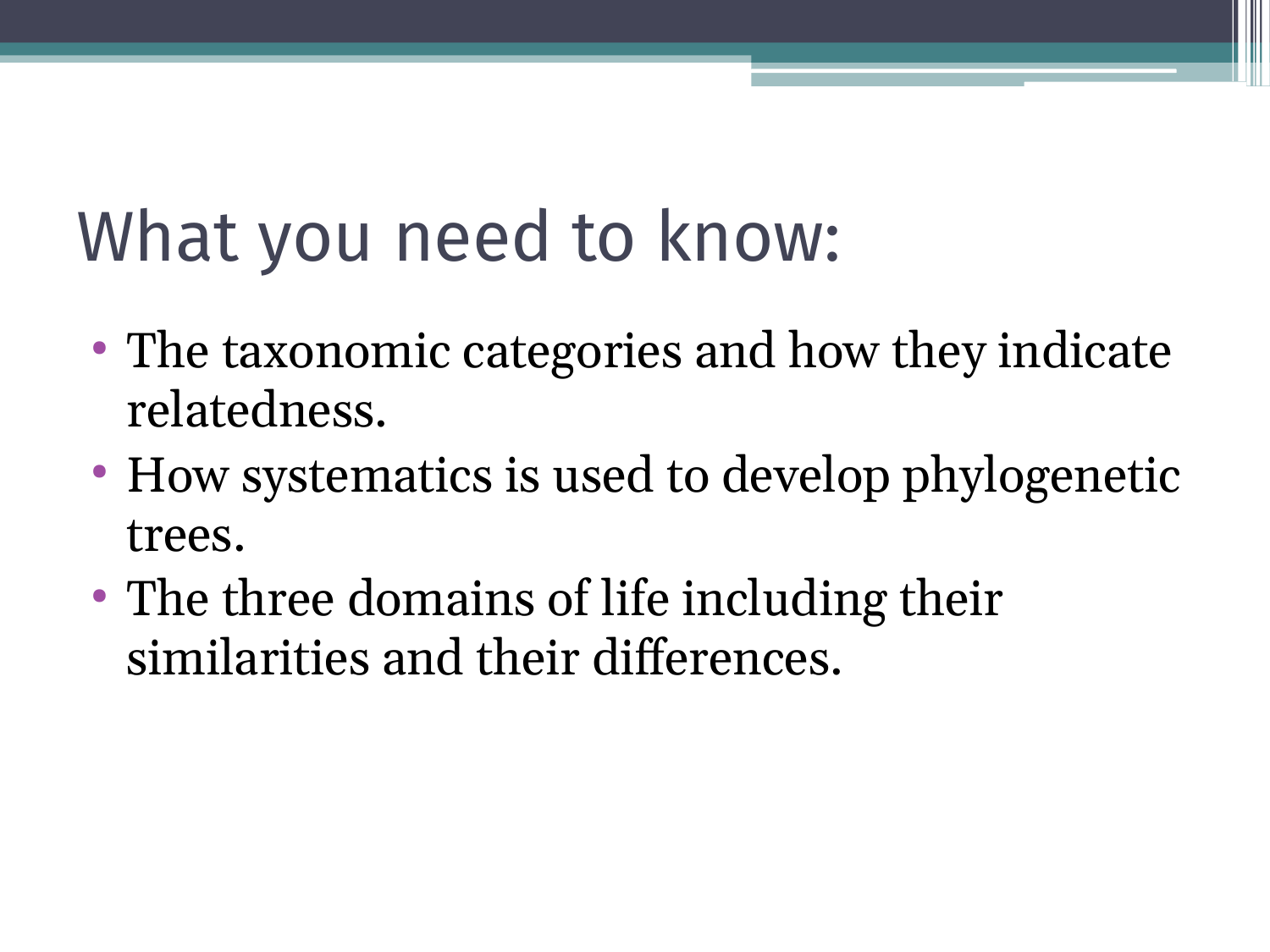

# What you need to know:
The taxonomic categories and how they indicate relatedness.
How systematics is used to develop phylogenetic trees.
The three domains of life including their similarities and their differences.